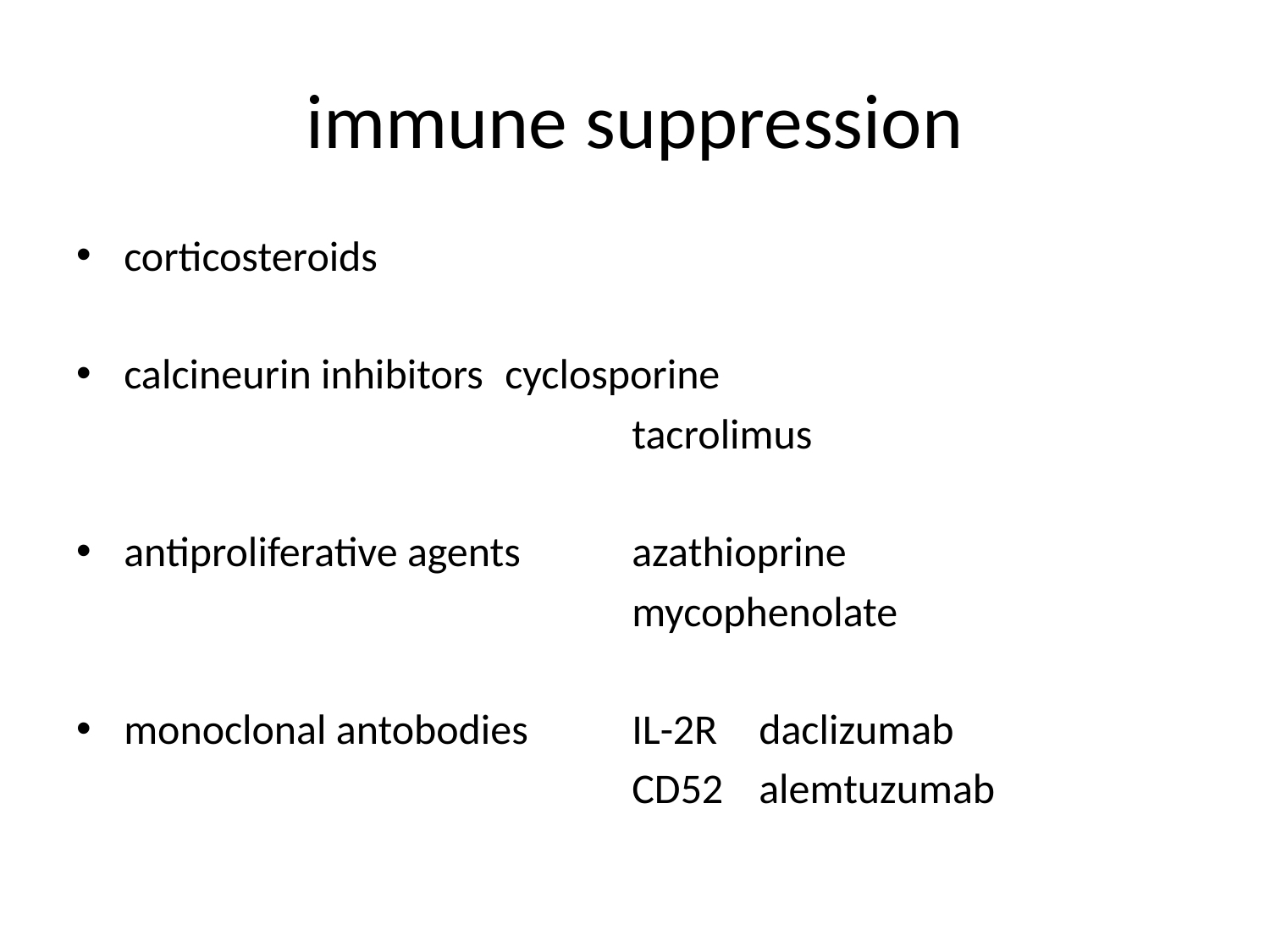

# immune suppression
corticosteroids

calcineurin inhibitors	cyclosporine
					tacrolimus

antiproliferative agents	azathioprine
					mycophenolate

monoclonal antobodies	IL-2R	daclizumab
					CD52	alemtuzumab